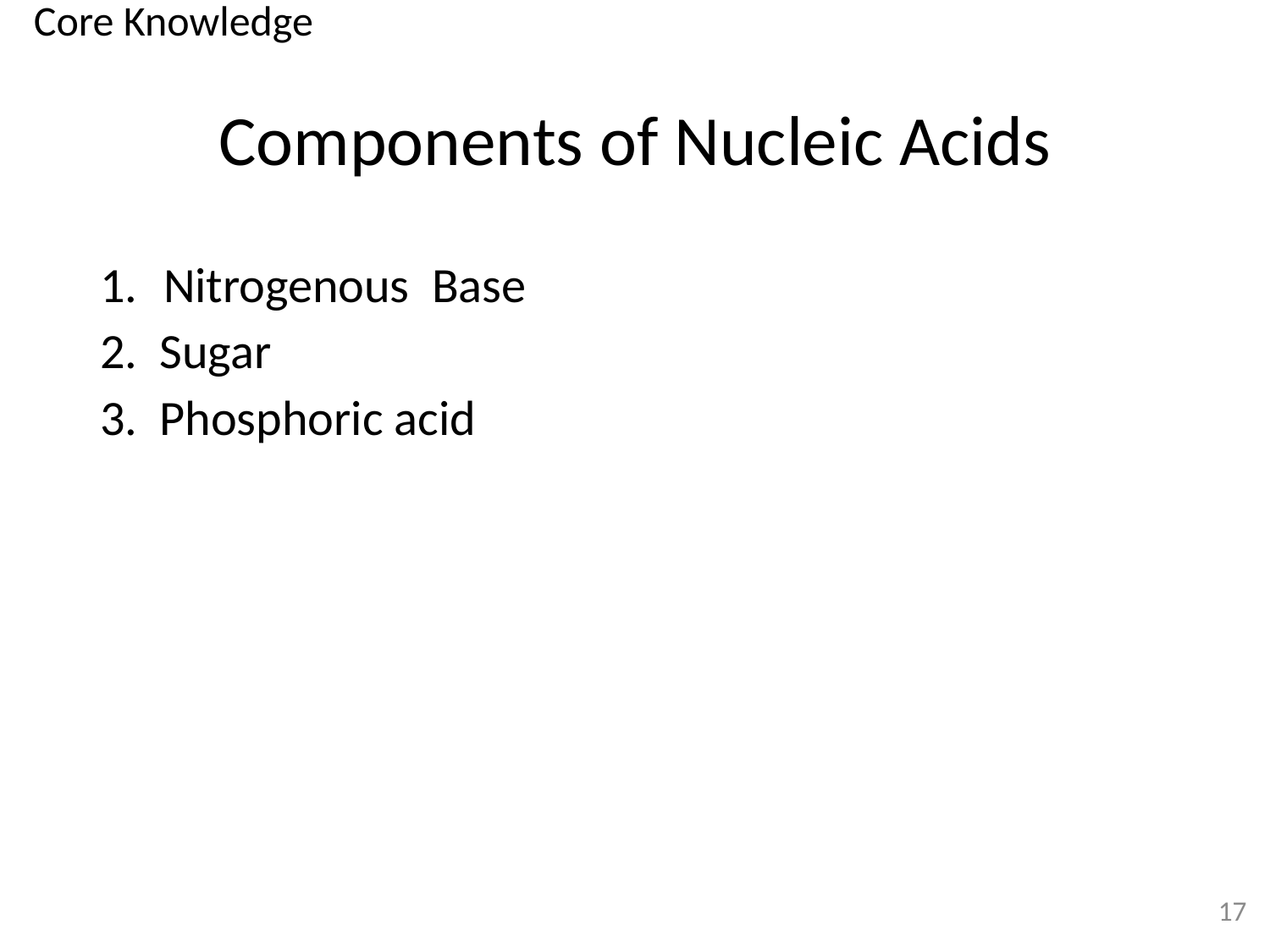

Core Knowledge

# Components of Nucleic Acids
Nitrogenous  Base
2.  Sugar
3.  Phosphoric acid

17